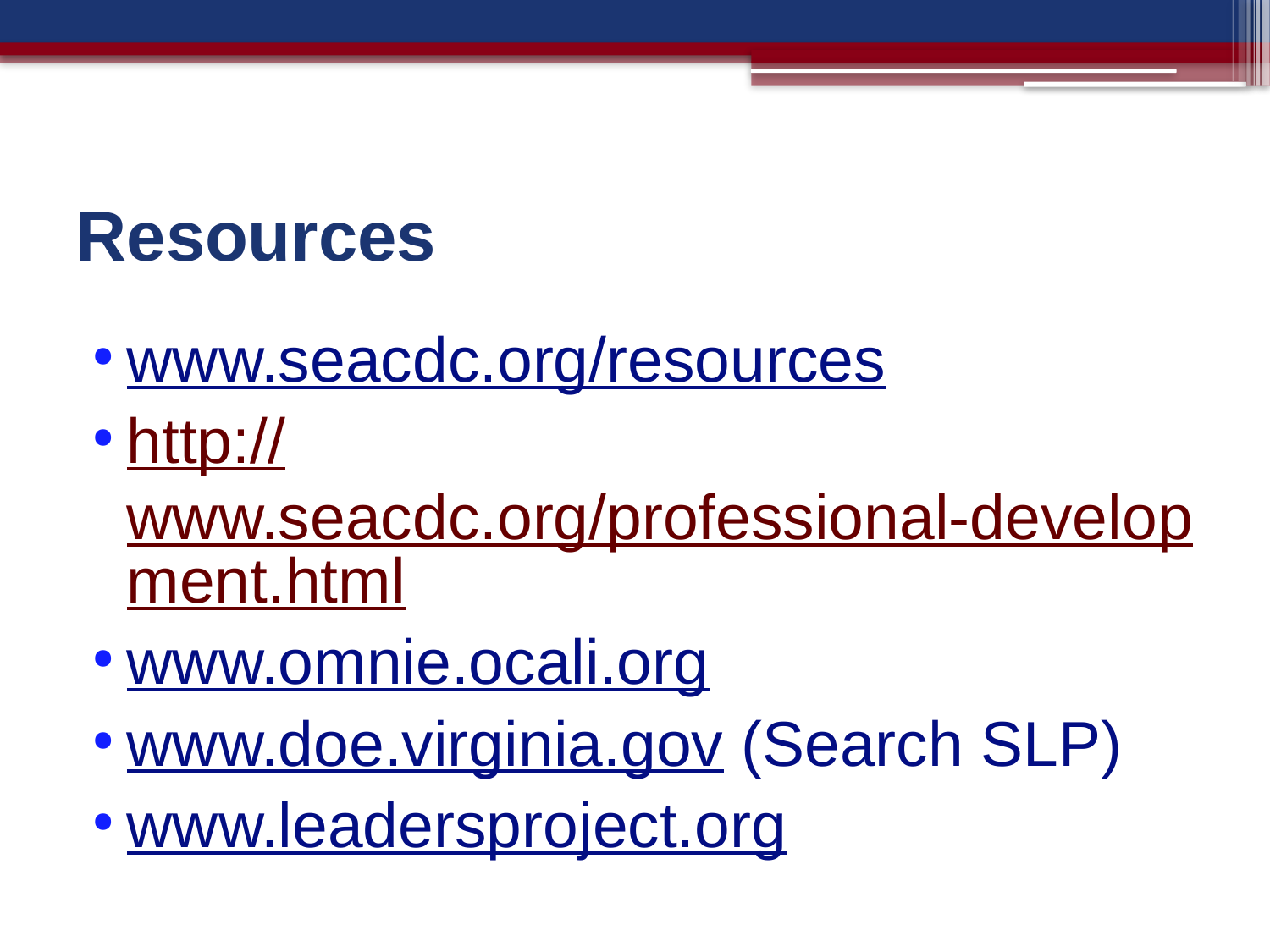

# Resources
www.seacdc.org/resources
http://www.seacdc.org/professional-development.html
www.omnie.ocali.org
www.doe.virginia.gov (Search SLP)
www.leadersproject.org